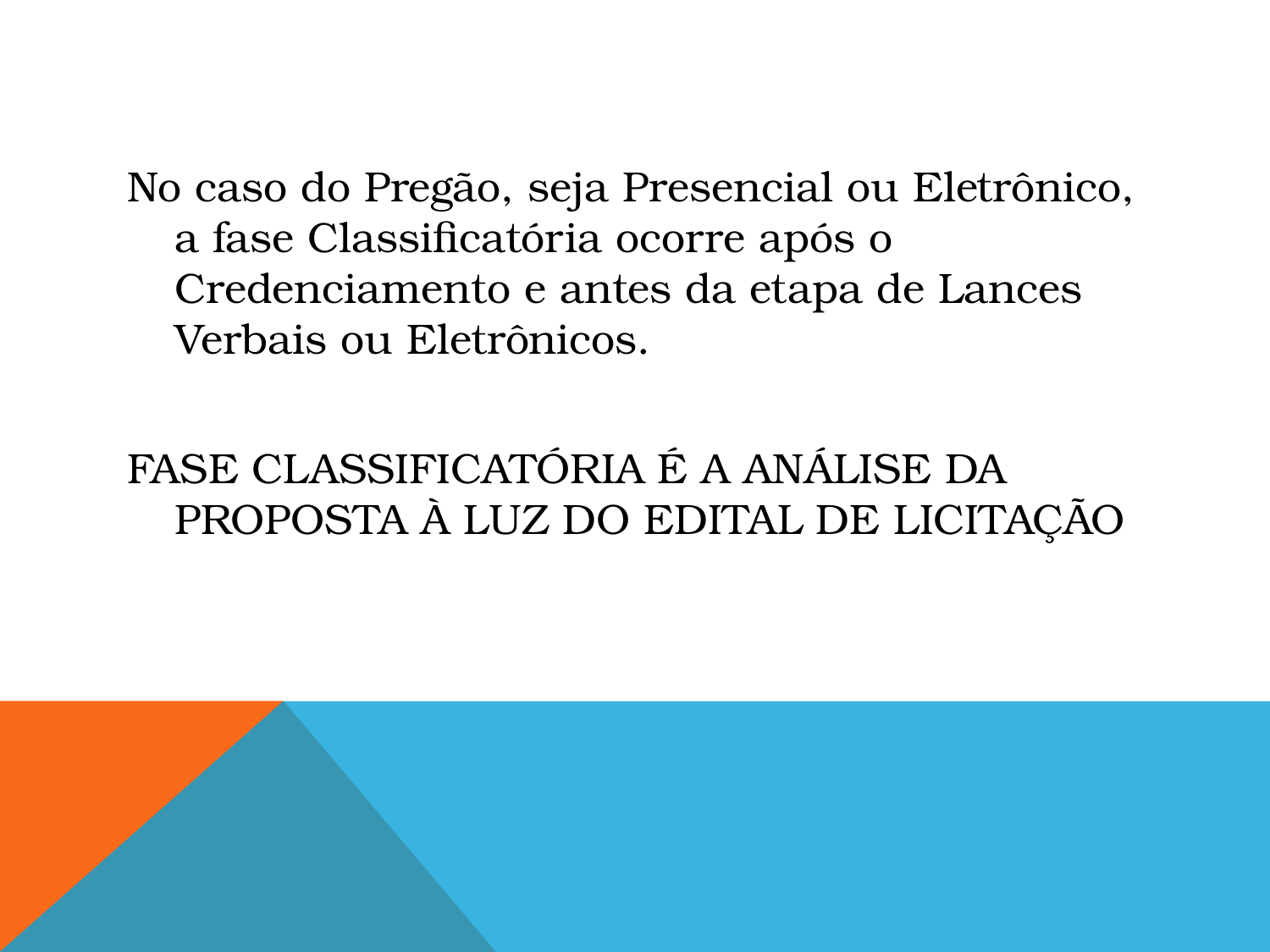

#
No caso do Pregão, seja Presencial ou Eletrônico, a fase Classificatória ocorre após o Credenciamento e antes da etapa de Lances Verbais ou Eletrônicos.

FASE CLASSIFICATÓRIA É A ANÁLISE DA PROPOSTA À LUZ DO EDITAL DE LICITAÇÃO